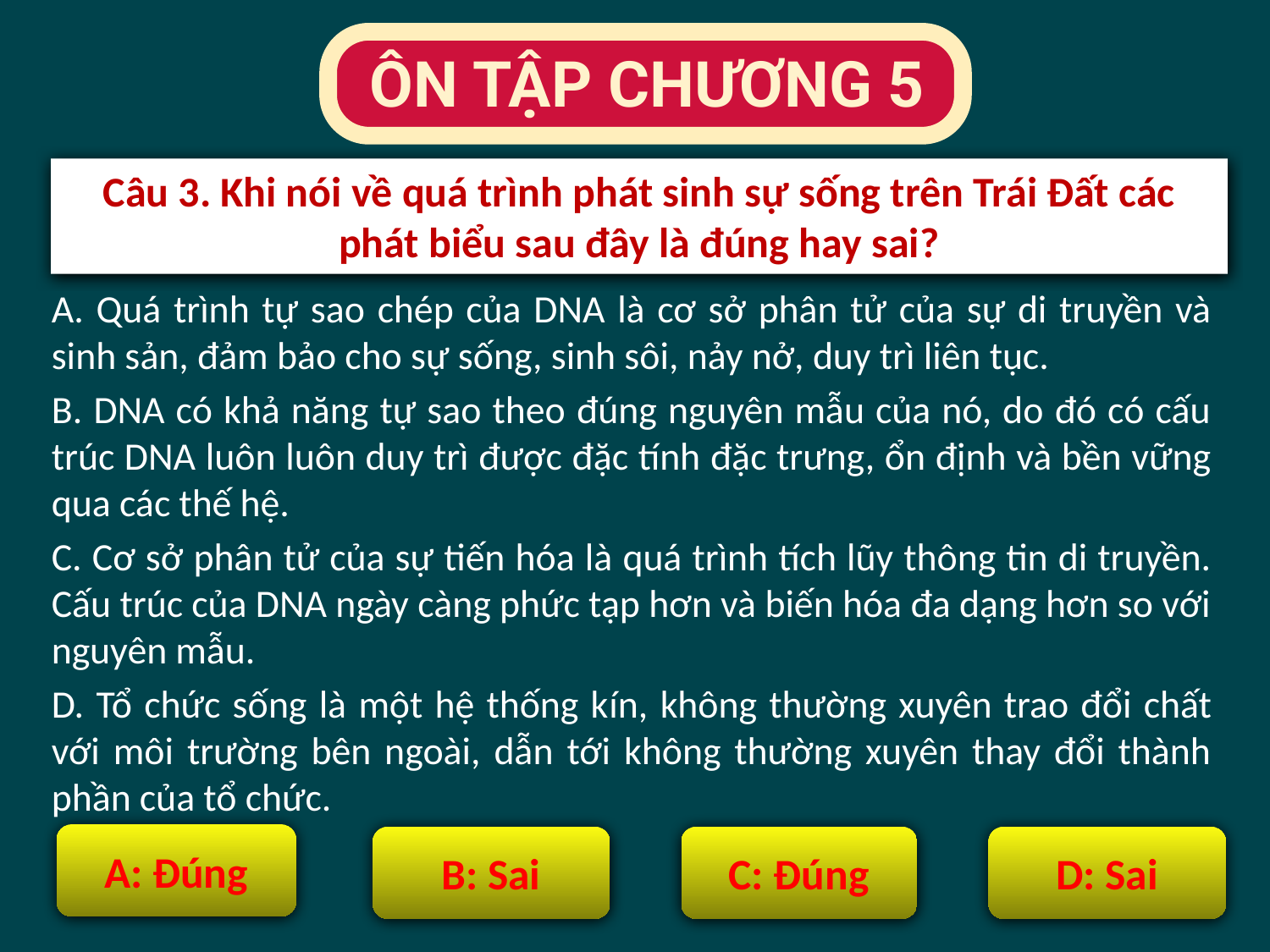

Câu 3. Khi nói về quá trình phát sinh sự sống trên Trái Đất các phát biểu sau đây là đúng hay sai?
A. Quá trình tự sao chép của DNA là cơ sở phân tử của sự di truyền và sinh sản, đảm bảo cho sự sống, sinh sôi, nảy nở, duy trì liên tục.
B. DNA có khả năng tự sao theo đúng nguyên mẫu của nó, do đó có cấu trúc DNA luôn luôn duy trì được đặc tính đặc trưng, ổn định và bền vững qua các thế hệ.
C. Cơ sở phân tử của sự tiến hóa là quá trình tích lũy thông tin di truyền. Cấu trúc của DNA ngày càng phức tạp hơn và biến hóa đa dạng hơn so với nguyên mẫu.
D. Tổ chức sống là một hệ thống kín, không thường xuyên trao đổi chất với môi trường bên ngoài, dẫn tới không thường xuyên thay đổi thành phần của tổ chức.
A: Đúng
B: Sai
C: Đúng
D: Sai